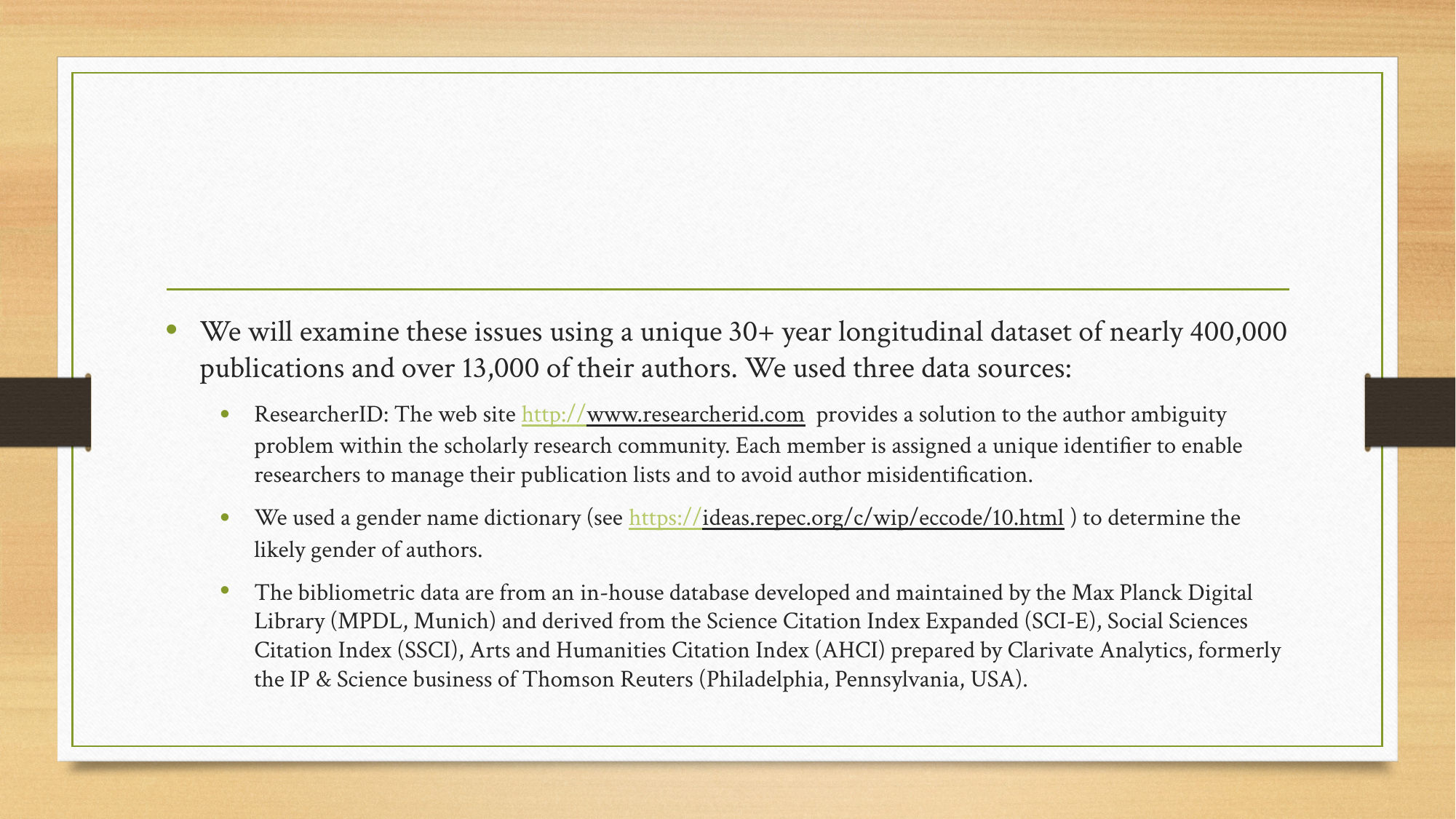

#
We will examine these issues using a unique 30+ year longitudinal dataset of nearly 400,000 publications and over 13,000 of their authors. We used three data sources:
ResearcherID: The web site http://www.researcherid.com  provides a solution to the author ambiguity problem within the scholarly research community. Each member is assigned a unique identifier to enable researchers to manage their publication lists and to avoid author misidentification.
We used a gender name dictionary (see https://ideas.repec.org/c/wip/eccode/10.html ) to determine the likely gender of authors.
The bibliometric data are from an in-house database developed and maintained by the Max Planck Digital Library (MPDL, Munich) and derived from the Science Citation Index Expanded (SCI-E), Social Sciences Citation Index (SSCI), Arts and Humanities Citation Index (AHCI) prepared by Clarivate Analytics, formerly the IP & Science business of Thomson Reuters (Philadelphia, Pennsylvania, USA).